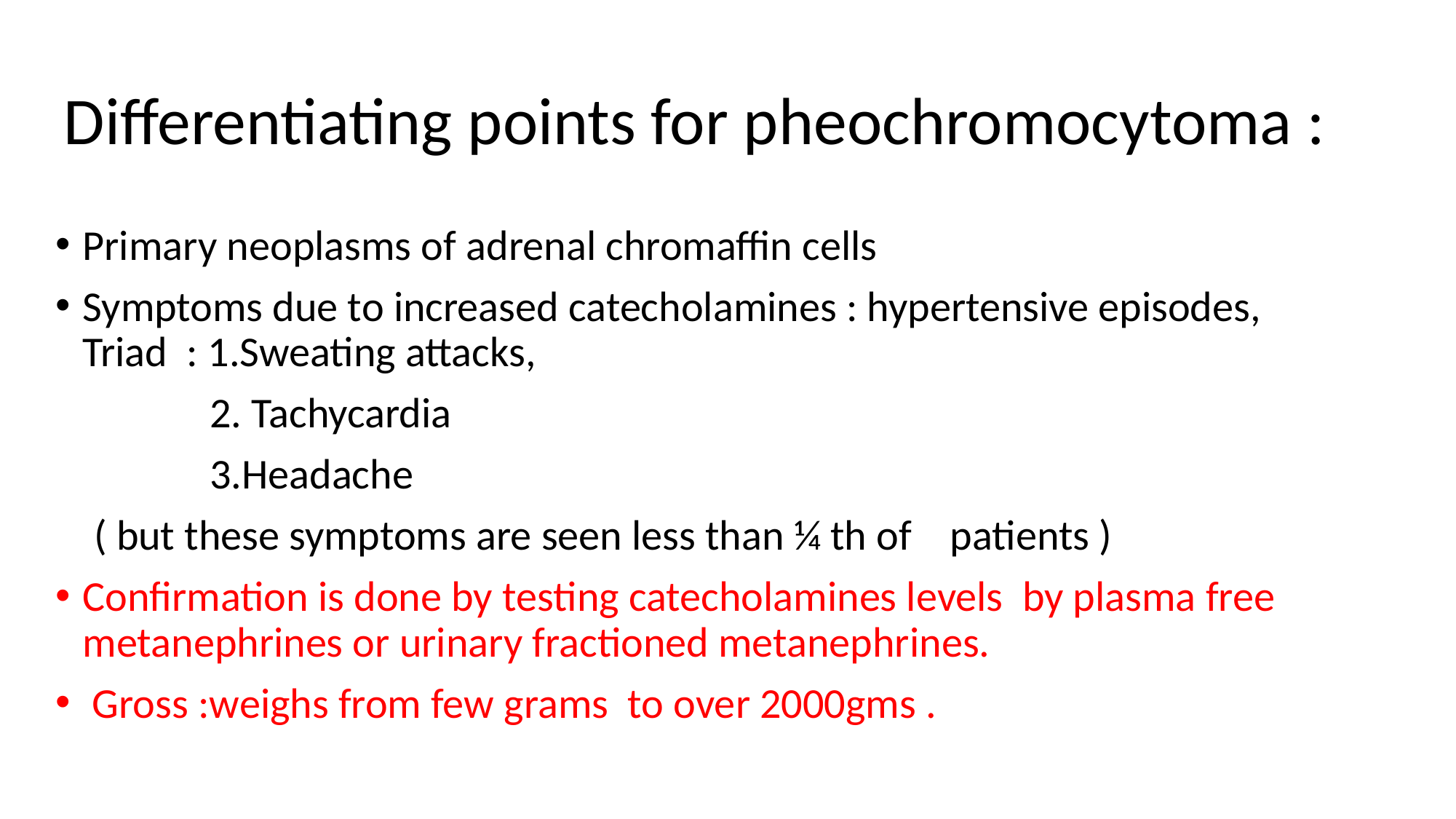

# Differentiating points for pheochromocytoma :
Primary neoplasms of adrenal chromaffin cells
Symptoms due to increased catecholamines : hypertensive episodes, Triad  : 1.Sweating attacks,
                2. Tachycardia
                3.Headache
    ( but these symptoms are seen less than ¼ th of    patients )
Confirmation is done by testing catecholamines levels  by plasma free metanephrines or urinary fractioned metanephrines.
 Gross :weighs from few grams  to over 2000gms .